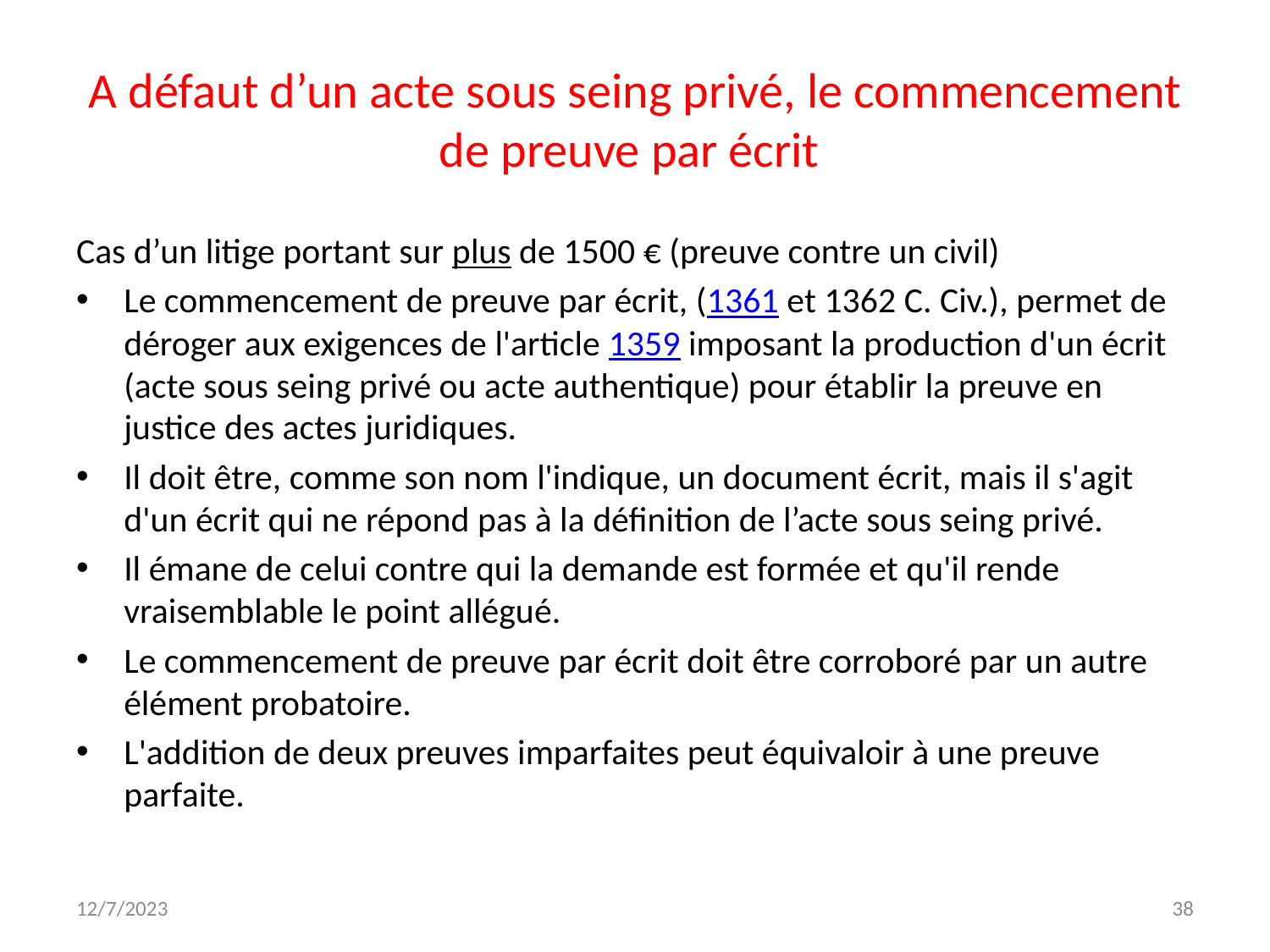

# A défaut d’un acte sous seing privé, le commencement de preuve par écrit
Cas d’un litige portant sur plus de 1500 € (preuve contre un civil)
Le commencement de preuve par écrit, (1361 et 1362 C. Civ.), permet de déroger aux exigences de l'article 1359 imposant la production d'un écrit (acte sous seing privé ou acte authentique) pour établir la preuve en justice des actes juridiques.
Il doit être, comme son nom l'indique, un document écrit, mais il s'agit d'un écrit qui ne répond pas à la définition de l’acte sous seing privé.
Il émane de celui contre qui la demande est formée et qu'il rende vraisemblable le point allégué.
Le commencement de preuve par écrit doit être corroboré par un autre élément probatoire.
L'addition de deux preuves imparfaites peut équivaloir à une preuve parfaite.
12/7/2023
38